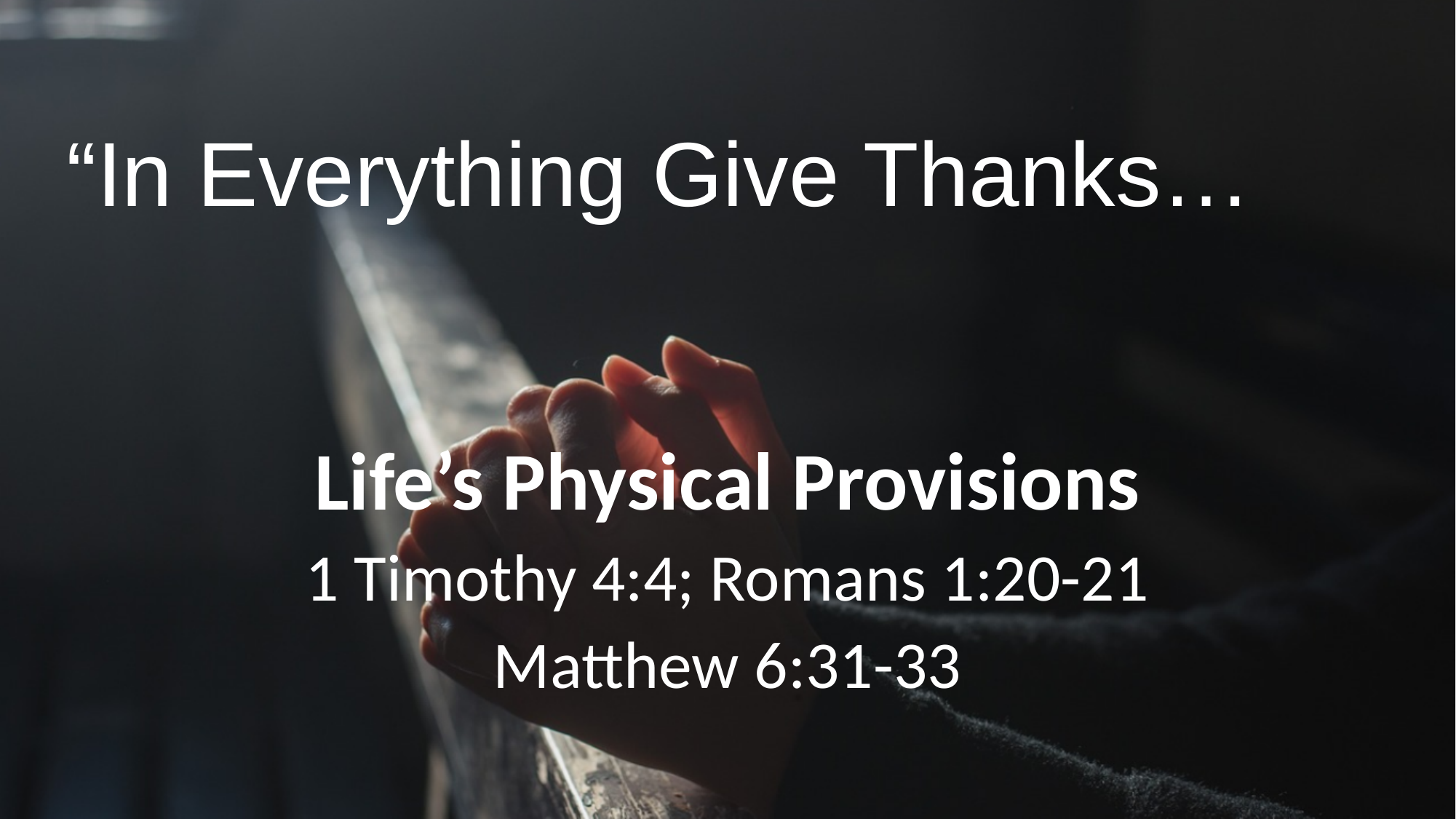

# “In Everything Give Thanks…
Life’s Physical Provisions
1 Timothy 4:4; Romans 1:20-21
Matthew 6:31-33